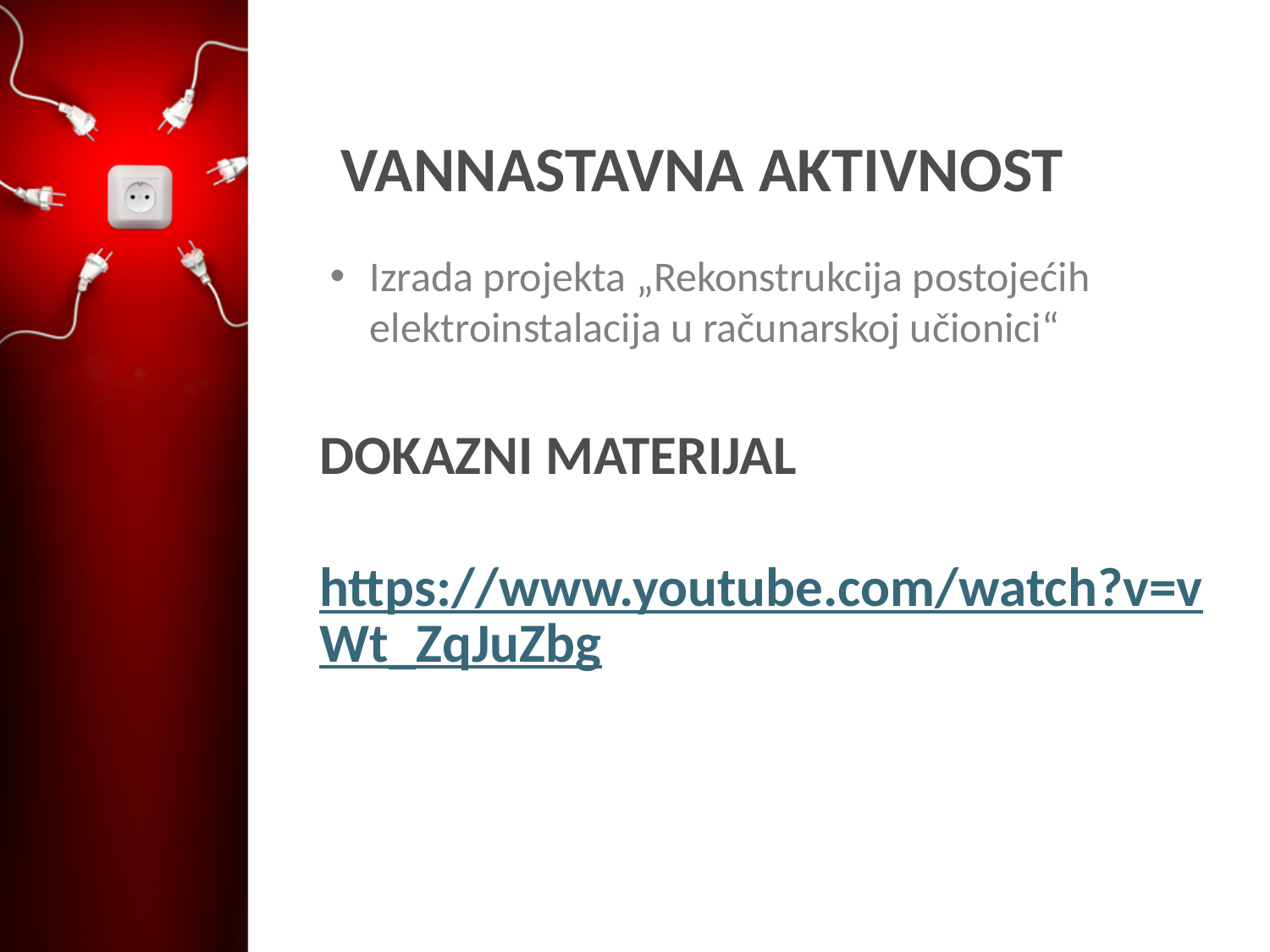

# VANNASTAVNA AKTIVNOST
Izrada projekta „Rekonstrukcija postojećih elektroinstalacija u računarskoj učionici“
DOKAZNI MATERIJAL

https://www.youtube.com/watch?v=vWt_ZqJuZbg